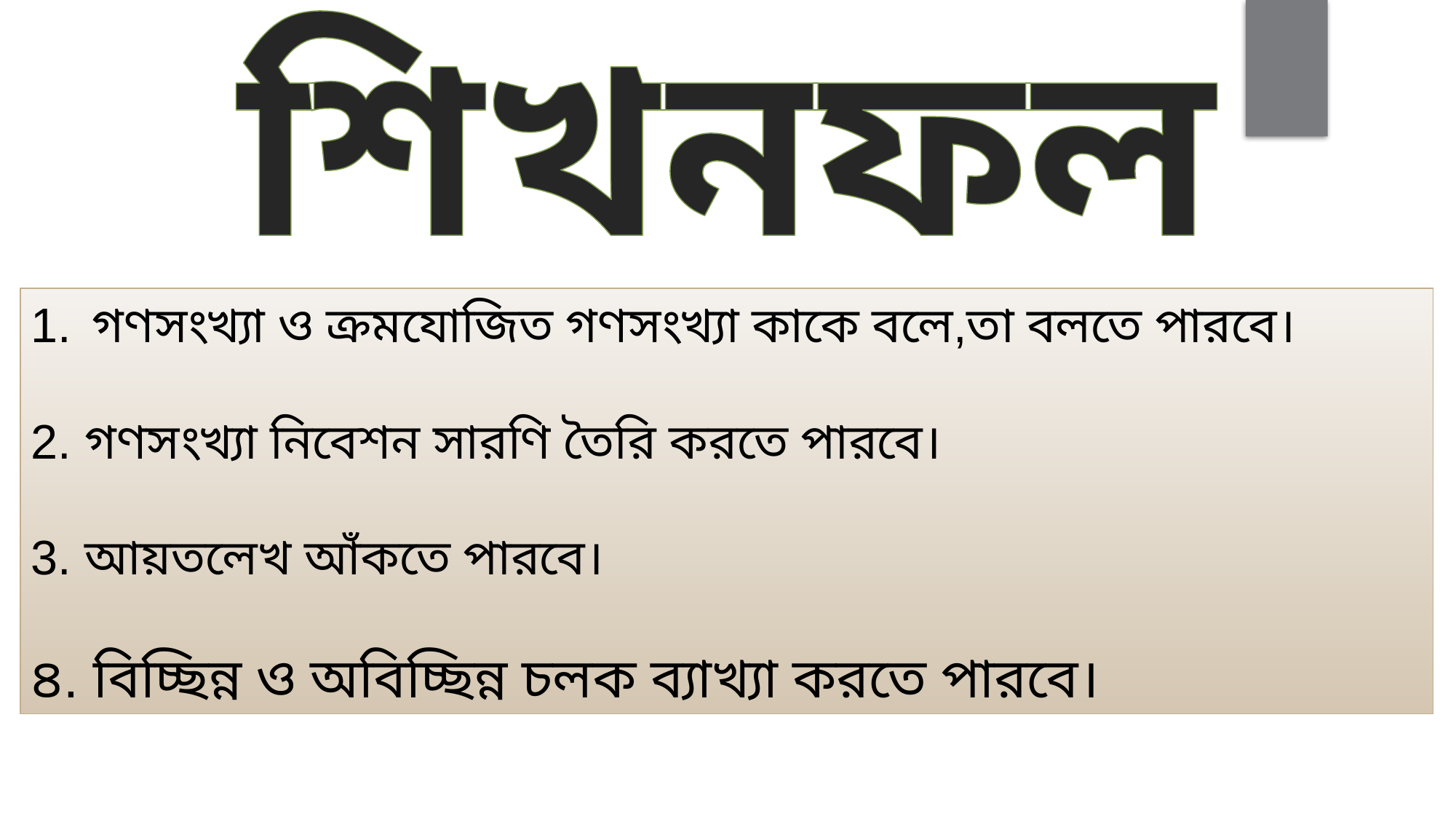

শিখনফল
গণসংখ্যা ও ক্রমযোজিত গণসংখ্যা কাকে বলে,তা বলতে পারবে।

2. গণসংখ্যা নিবেশন সারণি তৈরি করতে পারবে।

3. আয়তলেখ আঁকতে পারবে।

৪. বিচ্ছিন্ন ও অবিচ্ছিন্ন চলক ব্যাখ্যা করতে পারবে।